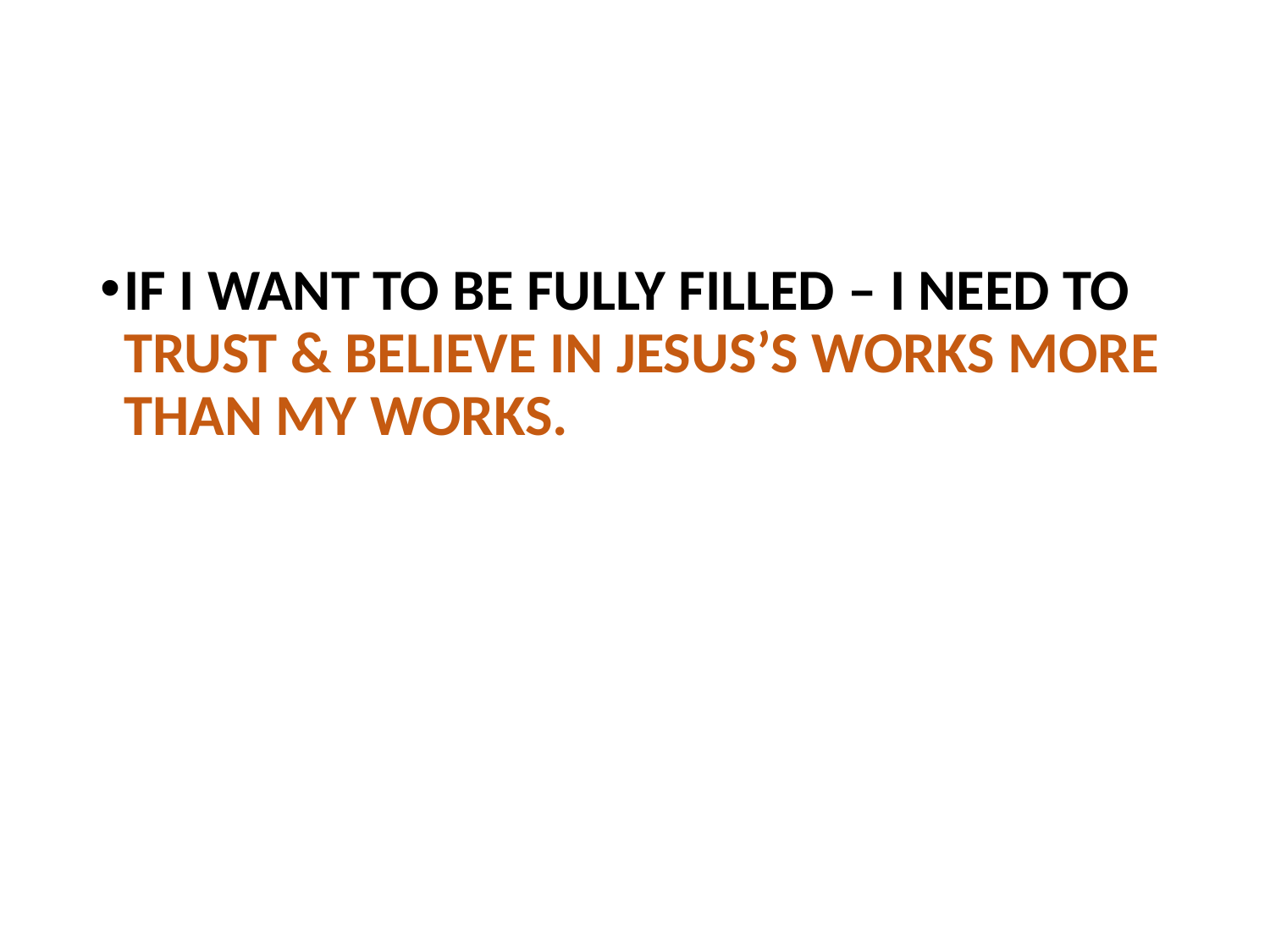

#
IF I WANT TO BE FULLY FILLED – I NEED TO TRUST & BELIEVE IN JESUS’S WORKS MORE THAN MY WORKS.